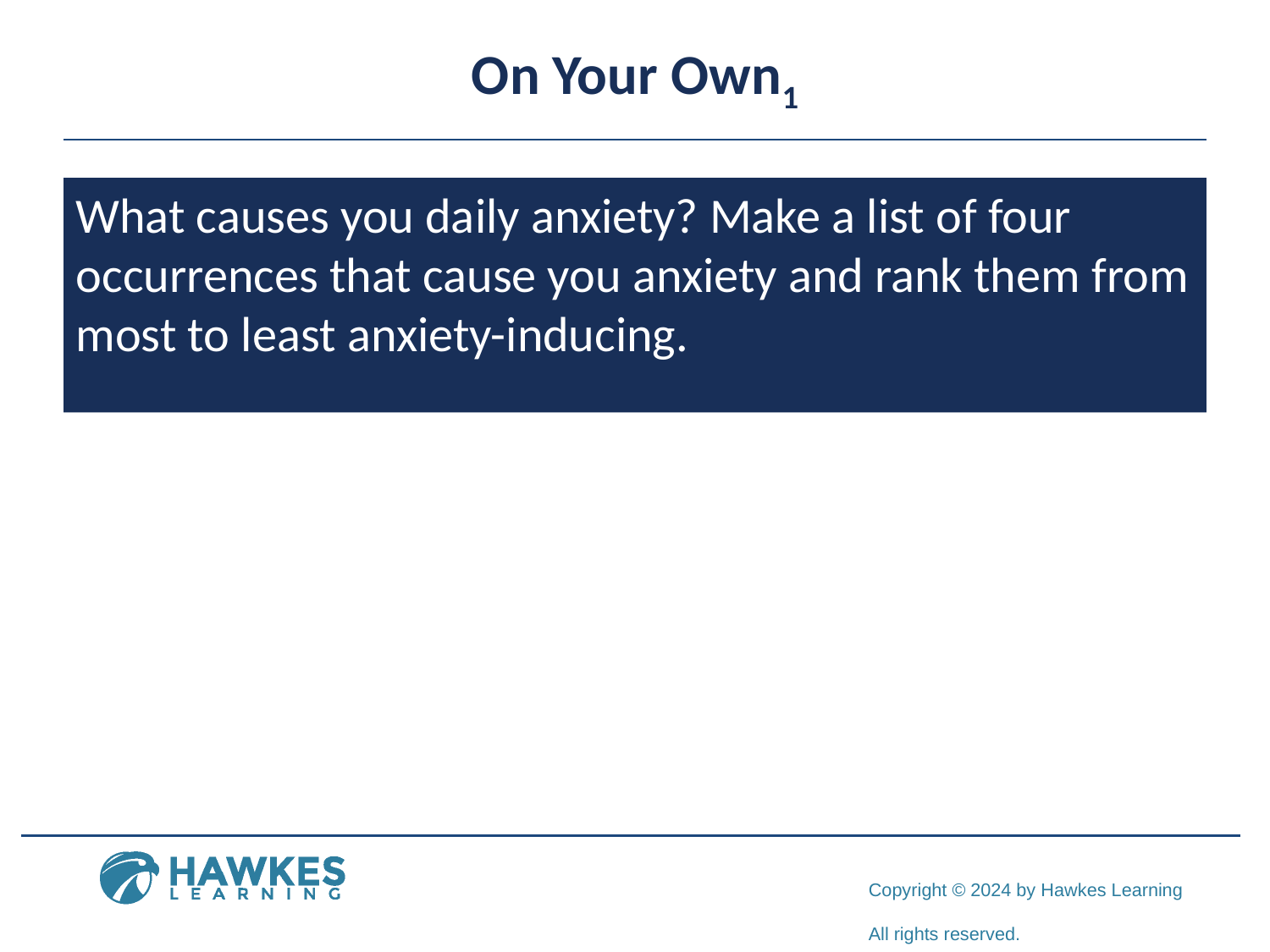

# On Your Own1
What causes you daily anxiety? Make a list of four occurrences that cause you anxiety and rank them from most to least anxiety-inducing.